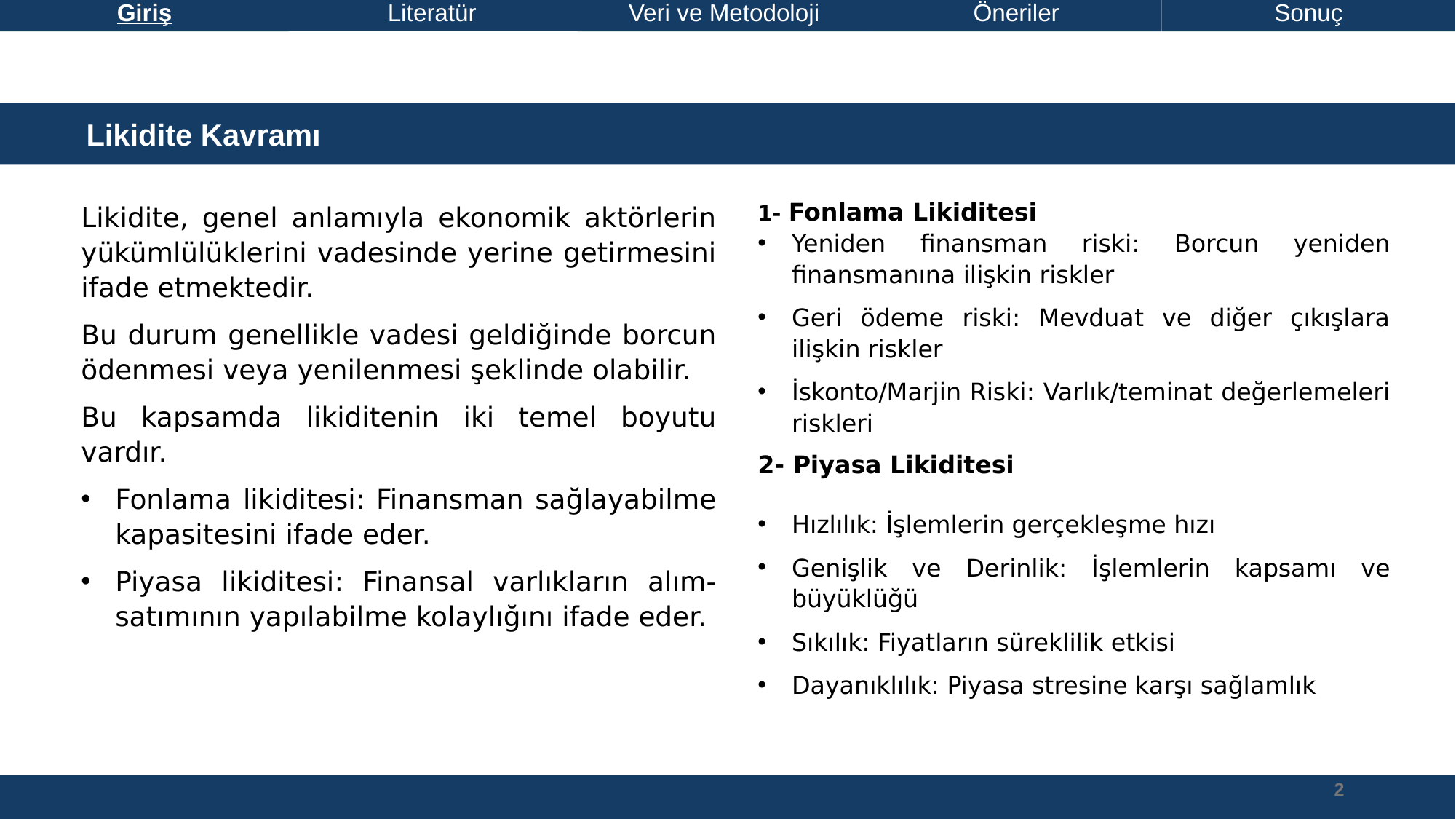

Literatür
Giriş
Veri ve Metodoloji
Öneriler
Sonuç
         Likidite Kavramı
Likidite, genel anlamıyla ekonomik aktörlerin yükümlülüklerini vadesinde yerine getirmesini ifade etmektedir.
Bu durum genellikle vadesi geldiğinde borcun ödenmesi veya yenilenmesi şeklinde olabilir.
Bu kapsamda likiditenin iki temel boyutu vardır.
Fonlama likiditesi: Finansman sağlayabilme kapasitesini ifade eder.
Piyasa likiditesi: Finansal varlıkların alım-satımının yapılabilme kolaylığını ifade eder.

1- Fonlama Likiditesi
Yeniden finansman riski: Borcun yeniden finansmanına ilişkin riskler
Geri ödeme riski: Mevduat ve diğer çıkışlara ilişkin riskler
İskonto/Marjin Riski: Varlık/teminat değerlemeleri riskleri
2- Piyasa Likiditesi

Hızlılık: İşlemlerin gerçekleşme hızı
Genişlik ve Derinlik: İşlemlerin kapsamı ve büyüklüğü
Sıkılık: Fiyatların süreklilik etkisi
Dayanıklılık: Piyasa stresine karşı sağlamlık

2